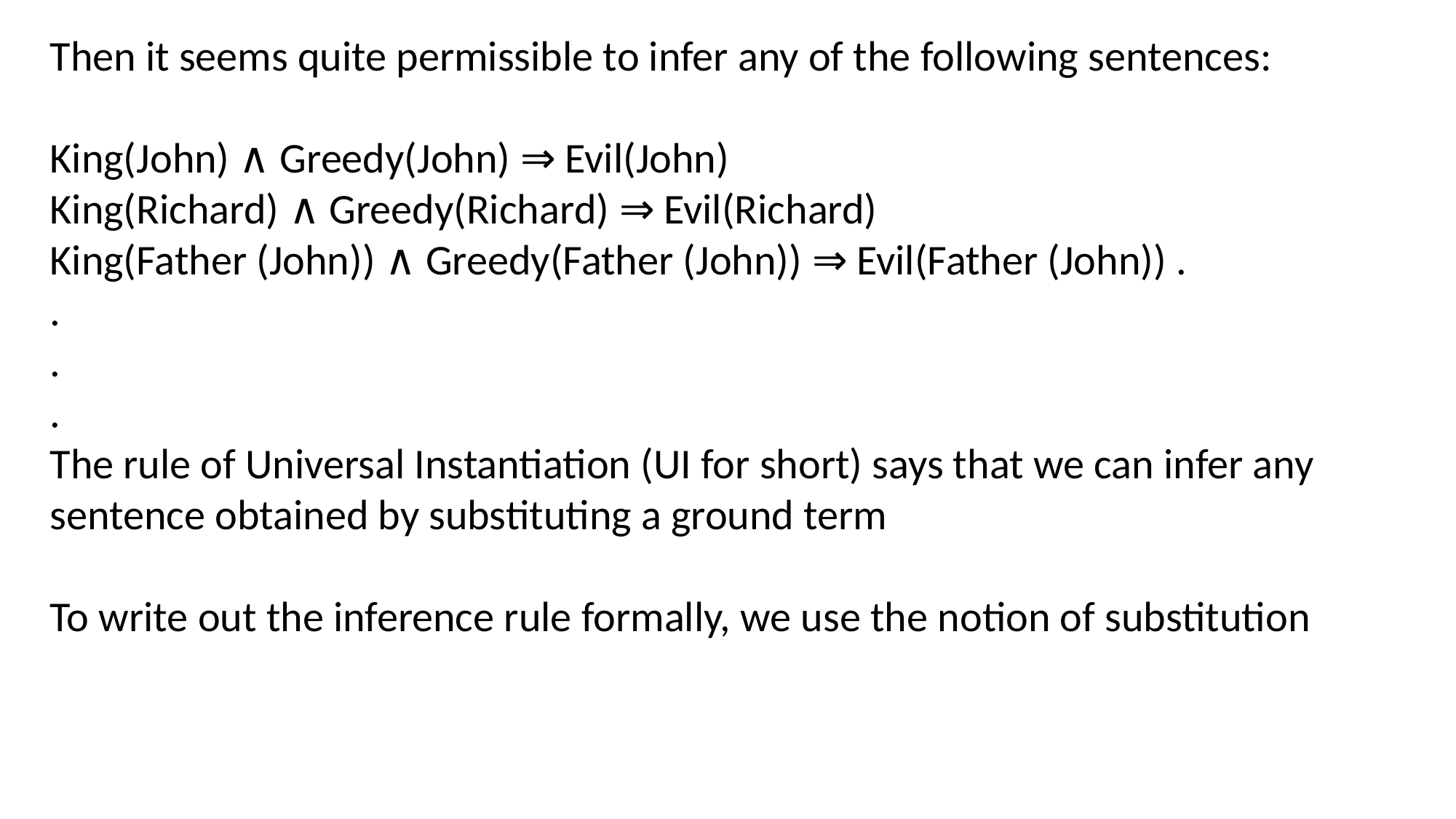

Then it seems quite permissible to infer any of the following sentences:

King(John) ∧ Greedy(John) ⇒ Evil(John)
King(Richard) ∧ Greedy(Richard) ⇒ Evil(Richard)
King(Father (John)) ∧ Greedy(Father (John)) ⇒ Evil(Father (John)) .
.
.
.
The rule of Universal Instantiation (UI for short) says that we can infer any sentence obtained by substituting a ground term

To write out the inference rule formally, we use the notion of substitution